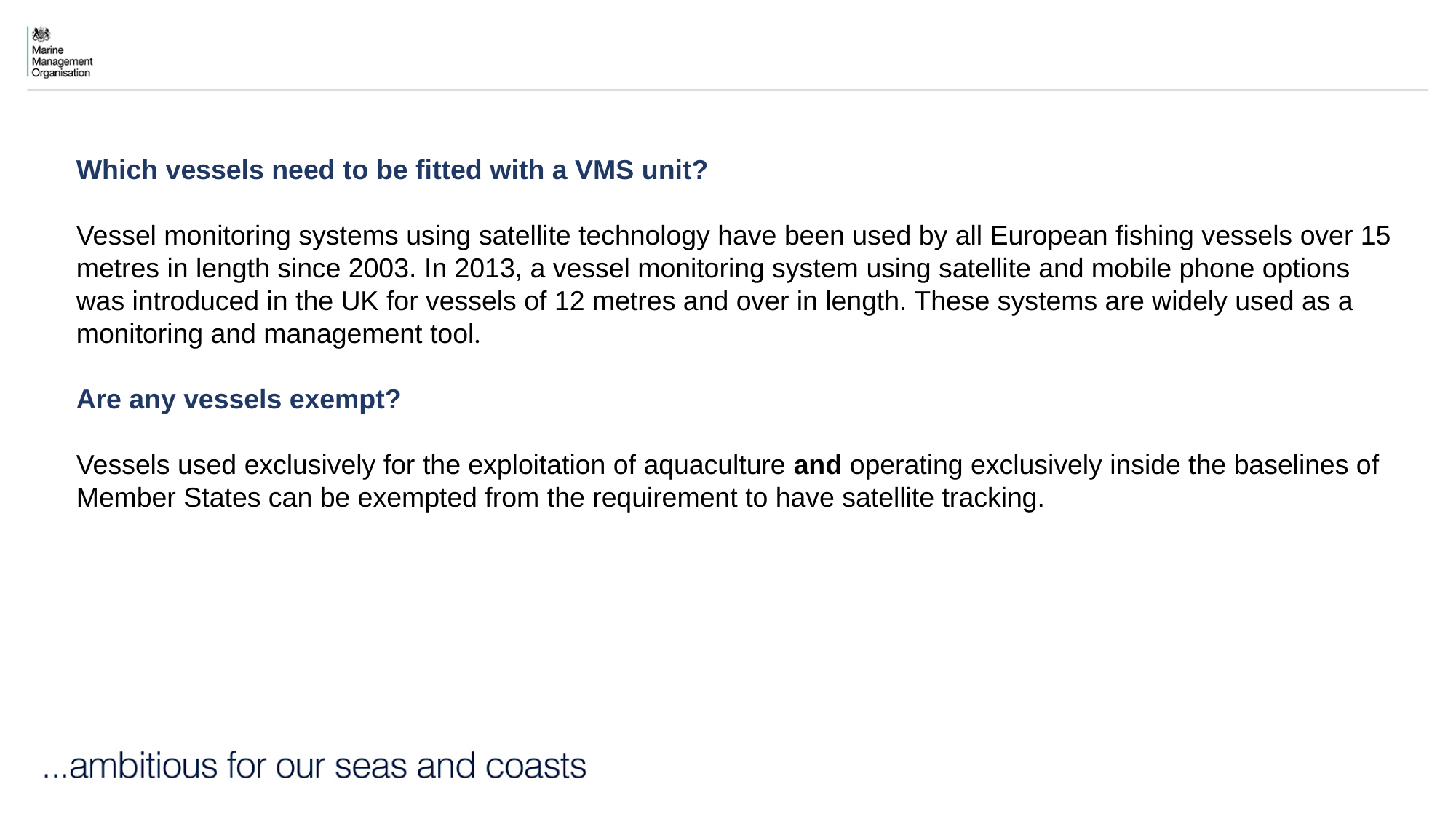

Which vessels need to be fitted with a VMS unit?

Vessel monitoring systems using satellite technology have been used by all European fishing vessels over 15 metres in length since 2003. In 2013, a vessel monitoring system using satellite and mobile phone options was introduced in the UK for vessels of 12 metres and over in length. These systems are widely used as a monitoring and management tool.

Are any vessels exempt?

Vessels used exclusively for the exploitation of aquaculture and operating exclusively inside the baselines of Member States can be exempted from the requirement to have satellite tracking.